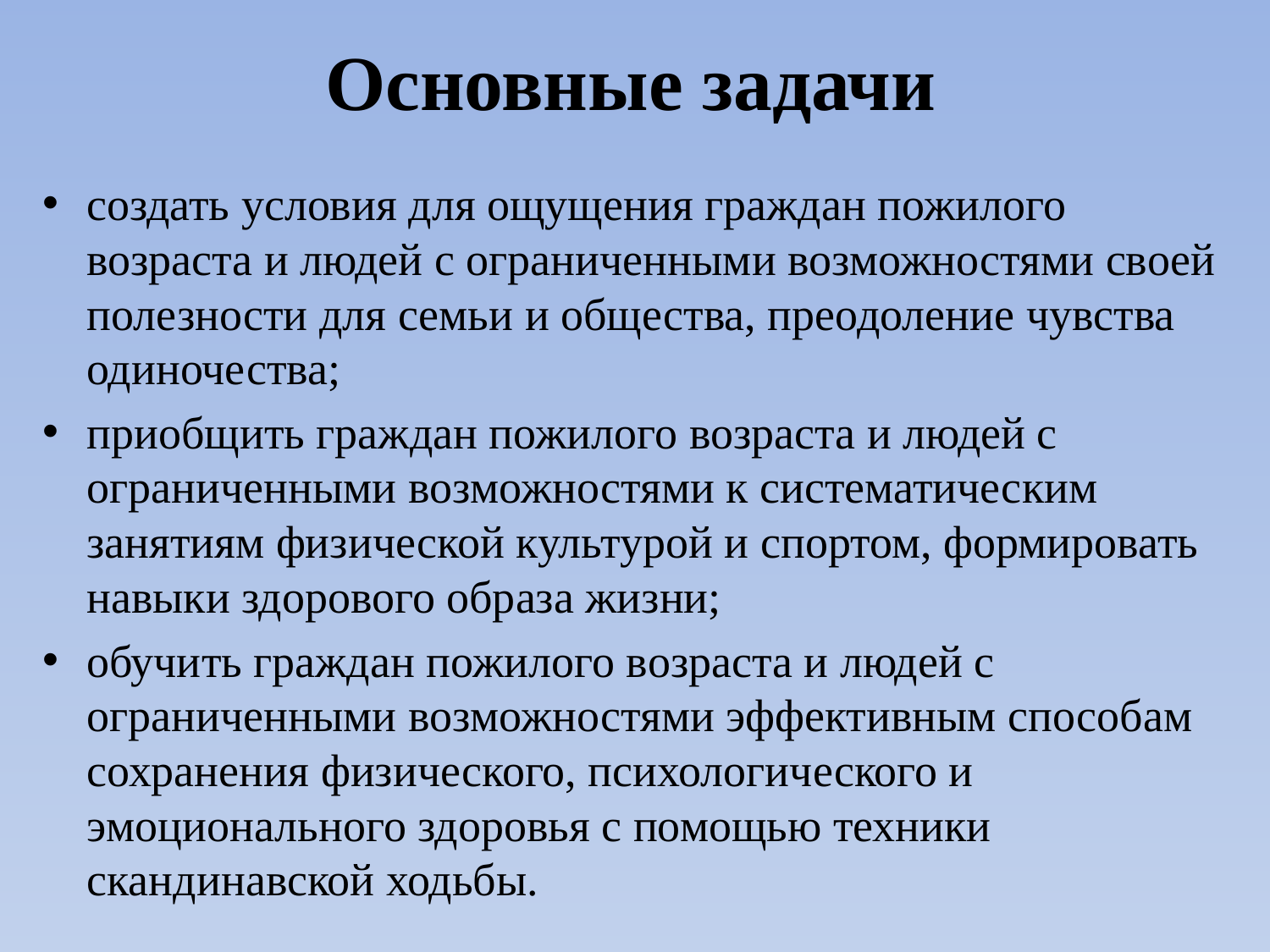

# Основные задачи
создать условия для ощущения граждан пожилого возраста и людей с ограниченными возможностями своей полезности для семьи и общества, преодоление чувства одиночества;
приобщить граждан пожилого возраста и людей с ограниченными возможностями к систематическим занятиям физической культурой и спортом, формировать навыки здорового образа жизни;
обучить граждан пожилого возраста и людей с ограниченными возможностями эффективным способам сохранения физического, психологического и эмоционального здоровья с помощью техники скандинавской ходьбы.